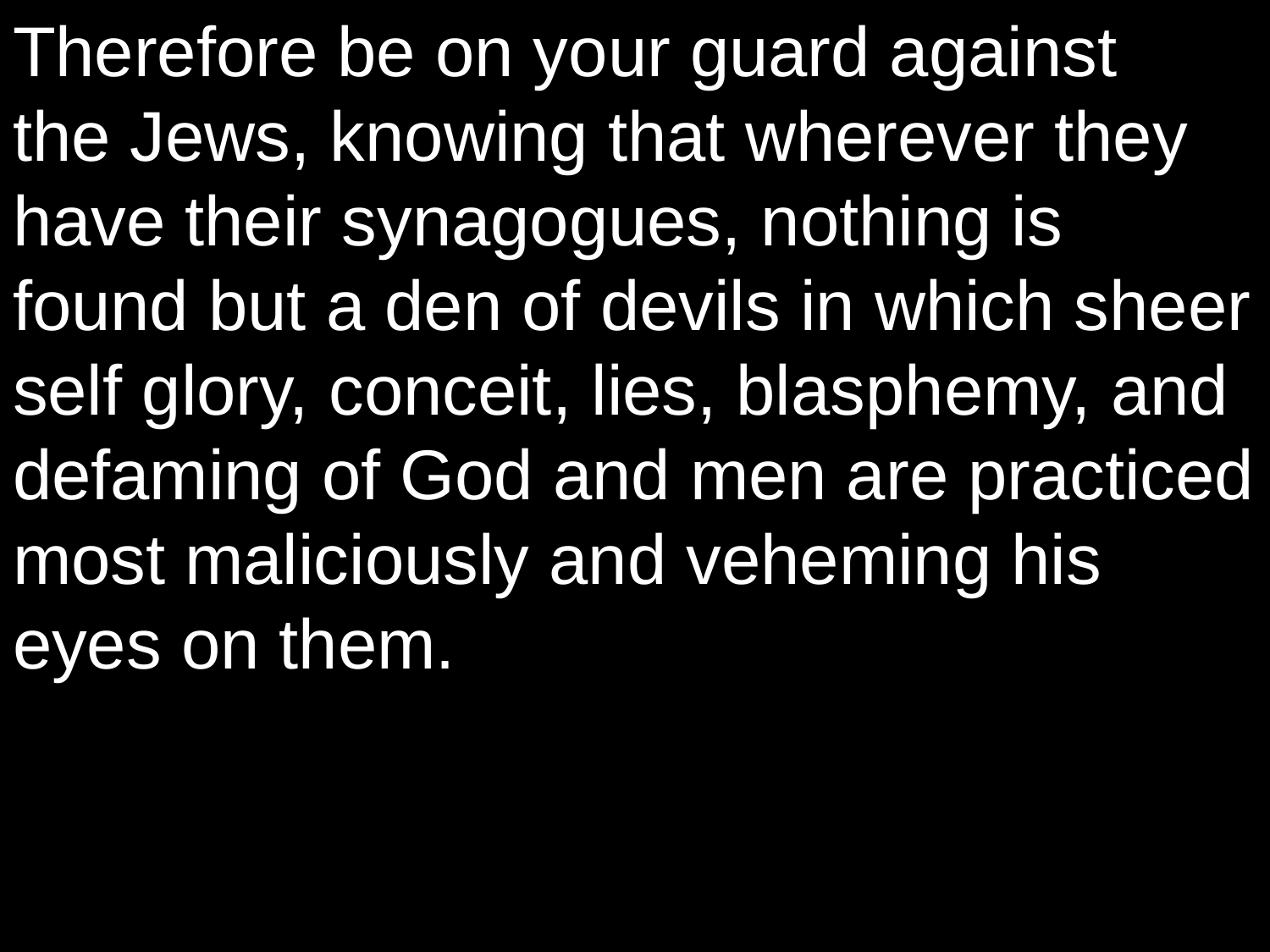

Therefore be on your guard against the Jews, knowing that wherever they have their synagogues, nothing is found but a den of devils in which sheer self­ glory, conceit, lies, blasphemy, and defaming of God and men are practiced most maliciously and veheming his eyes on them.